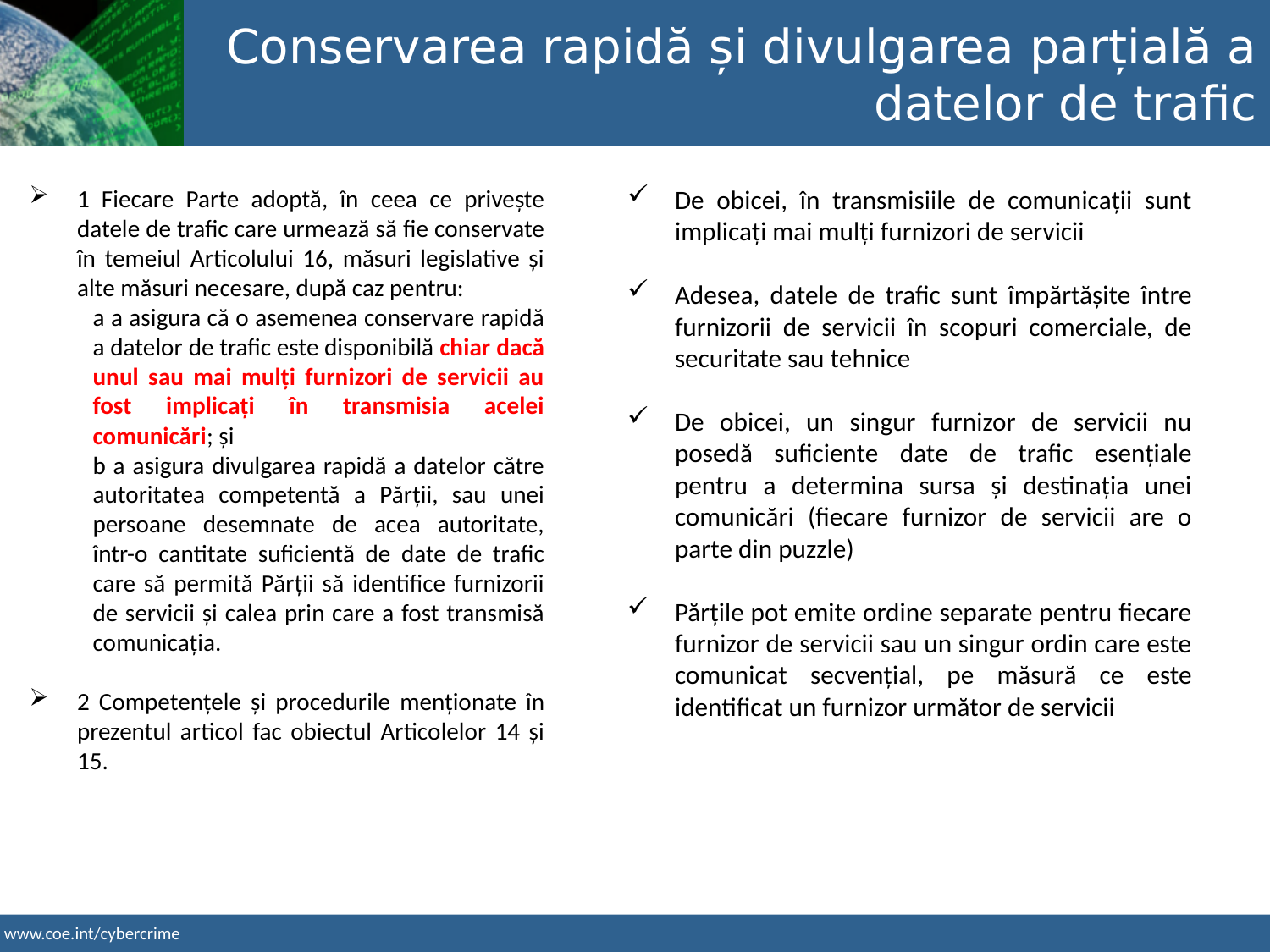

Conservarea rapidă și divulgarea parțială a datelor de trafic
1 Fiecare Parte adoptă, în ceea ce privește datele de trafic care urmează să fie conservate în temeiul Articolului 16, măsuri legislative și alte măsuri necesare, după caz pentru:
a a asigura că o asemenea conservare rapidă a datelor de trafic este disponibilă chiar dacă unul sau mai mulți furnizori de servicii au fost implicați în transmisia acelei comunicări; și
b a asigura divulgarea rapidă a datelor către autoritatea competentă a Părții, sau unei persoane desemnate de acea autoritate, într-o cantitate suficientă de date de trafic care să permită Părții să identifice furnizorii de servicii și calea prin care a fost transmisă comunicația.

2 Competențele și procedurile menționate în prezentul articol fac obiectul Articolelor 14 și 15.
De obicei, în transmisiile de comunicații sunt implicați mai mulți furnizori de servicii

Adesea, datele de trafic sunt împărtășite între furnizorii de servicii în scopuri comerciale, de securitate sau tehnice

De obicei, un singur furnizor de servicii nu posedă suficiente date de trafic esențiale pentru a determina sursa și destinația unei comunicări (fiecare furnizor de servicii are o parte din puzzle)

Părțile pot emite ordine separate pentru fiecare furnizor de servicii sau un singur ordin care este comunicat secvențial, pe măsură ce este identificat un furnizor următor de servicii